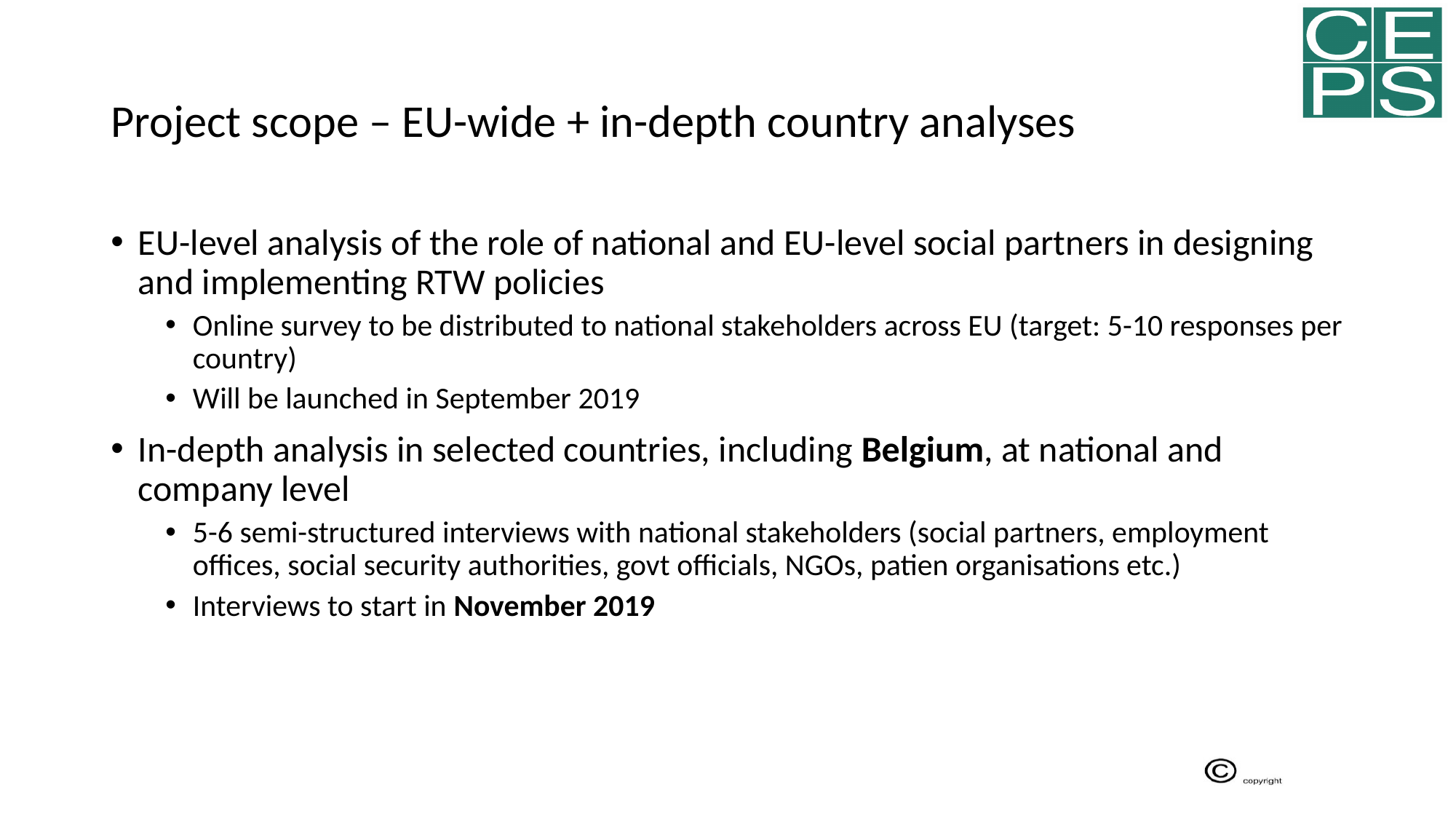

# Project scope – EU-wide + in-depth country analyses
EU-level analysis of the role of national and EU-level social partners in designing and implementing RTW policies
Online survey to be distributed to national stakeholders across EU (target: 5-10 responses per country)
Will be launched in September 2019
In-depth analysis in selected countries, including Belgium, at national and company level
5-6 semi-structured interviews with national stakeholders (social partners, employment offices, social security authorities, govt officials, NGOs, patien organisations etc.)
Interviews to start in November 2019